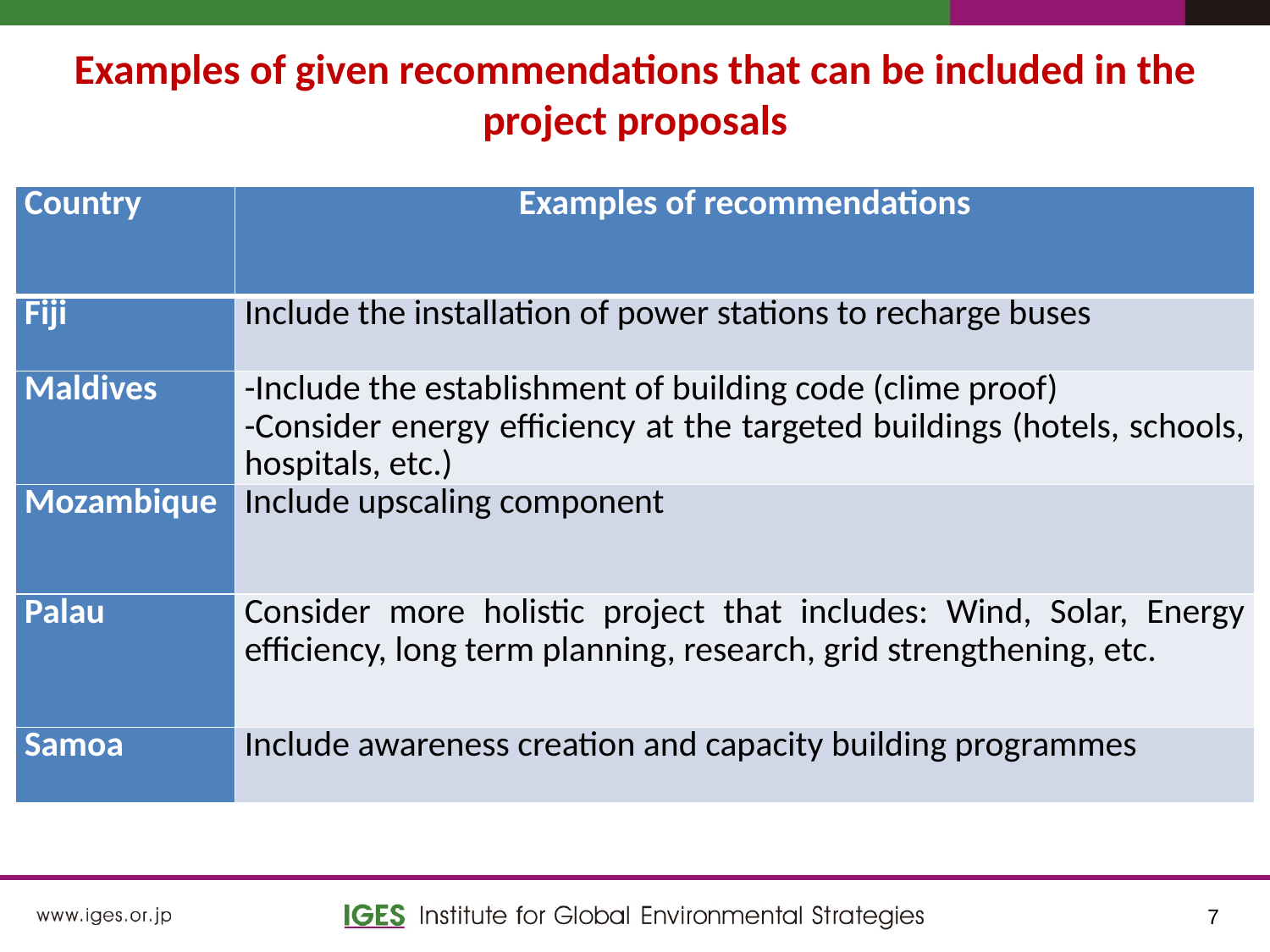

Examples of given recommendations that can be included in the project proposals
| Country | Examples of recommendations |
| --- | --- |
| Fiji | Include the installation of power stations to recharge buses |
| Maldives | -Include the establishment of building code (clime proof) -Consider energy efficiency at the targeted buildings (hotels, schools, hospitals, etc.) |
| Mozambique | Include upscaling component |
| Palau | Consider more holistic project that includes: Wind, Solar, Energy efficiency, long term planning, research, grid strengthening, etc. |
| Samoa | Include awareness creation and capacity building programmes |